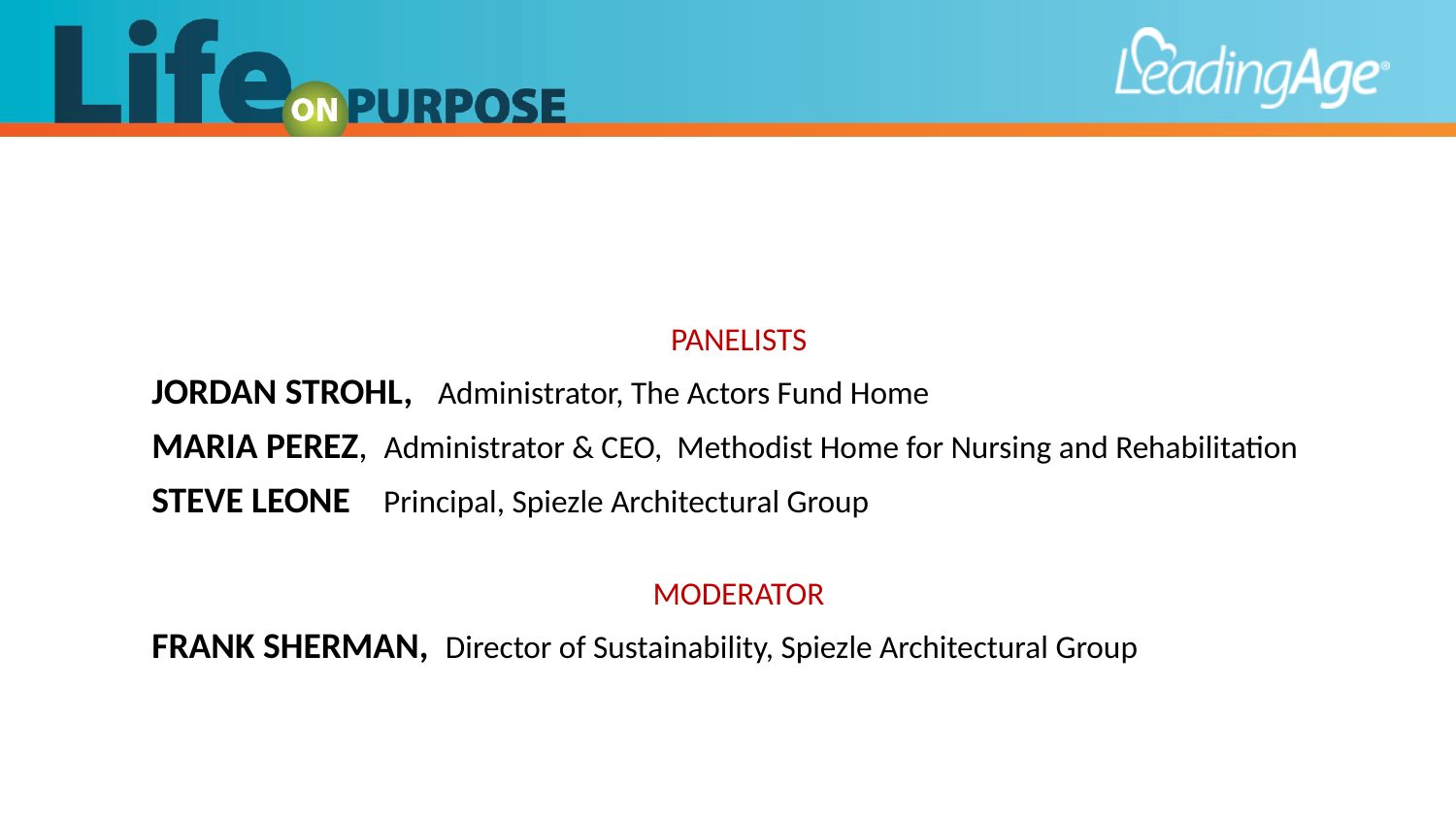

PANELISTS
JORDAN STROHL,   Administrator, The Actors Fund Home
MARIA PEREZ,  Administrator & CEO,  Methodist Home for Nursing and Rehabilitation
STEVE LEONE    Principal, Spiezle Architectural Group

   MODERATOR
FRANK SHERMAN,  Director of Sustainability, Spiezle Architectural Group